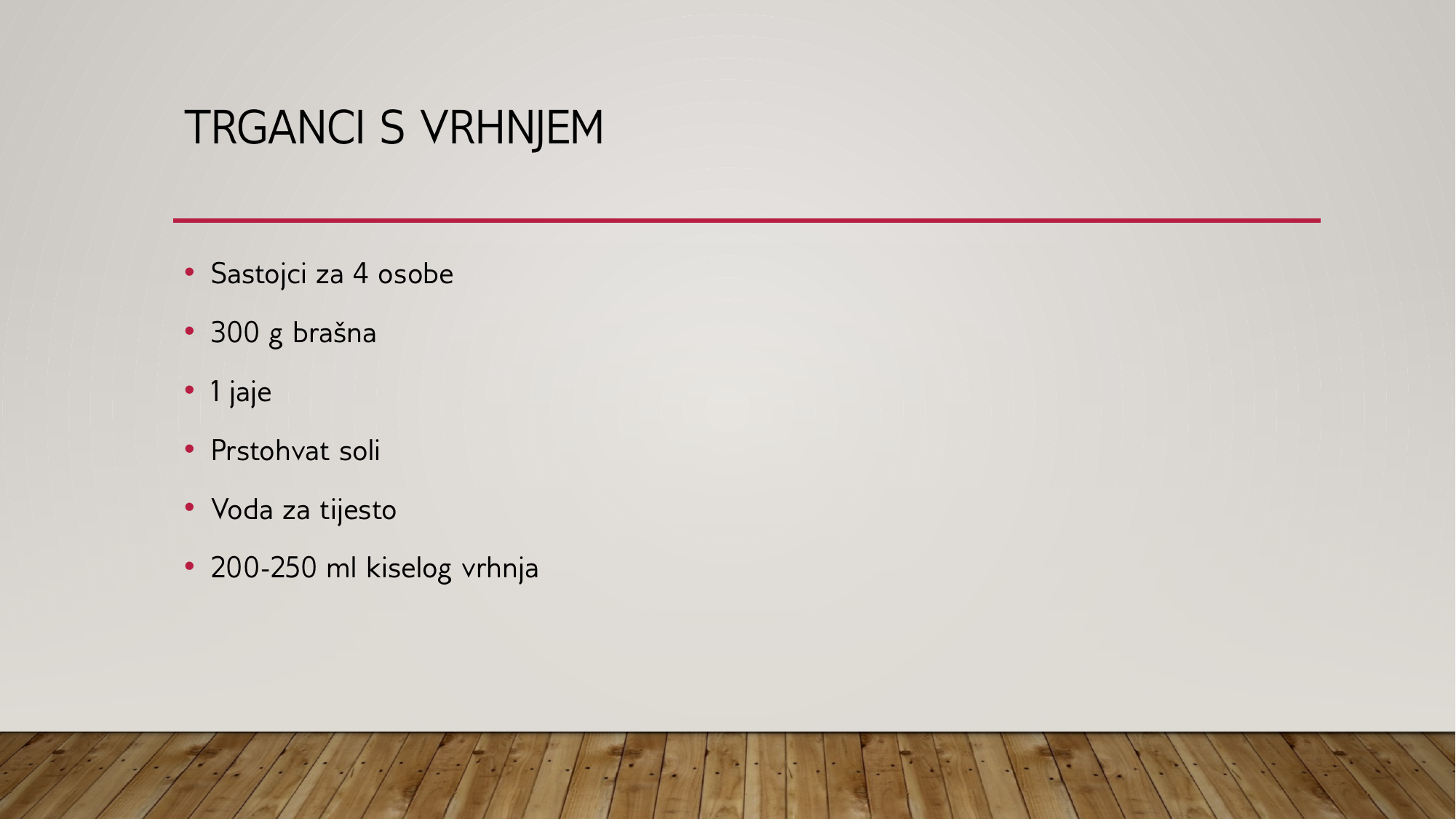

# Trganci s vrhnjem
Sastojci za 4 osobe
300 g brašna
1 jaje
Prstohvat soli
Voda za tijesto
200-250 ml kiselog vrhnja